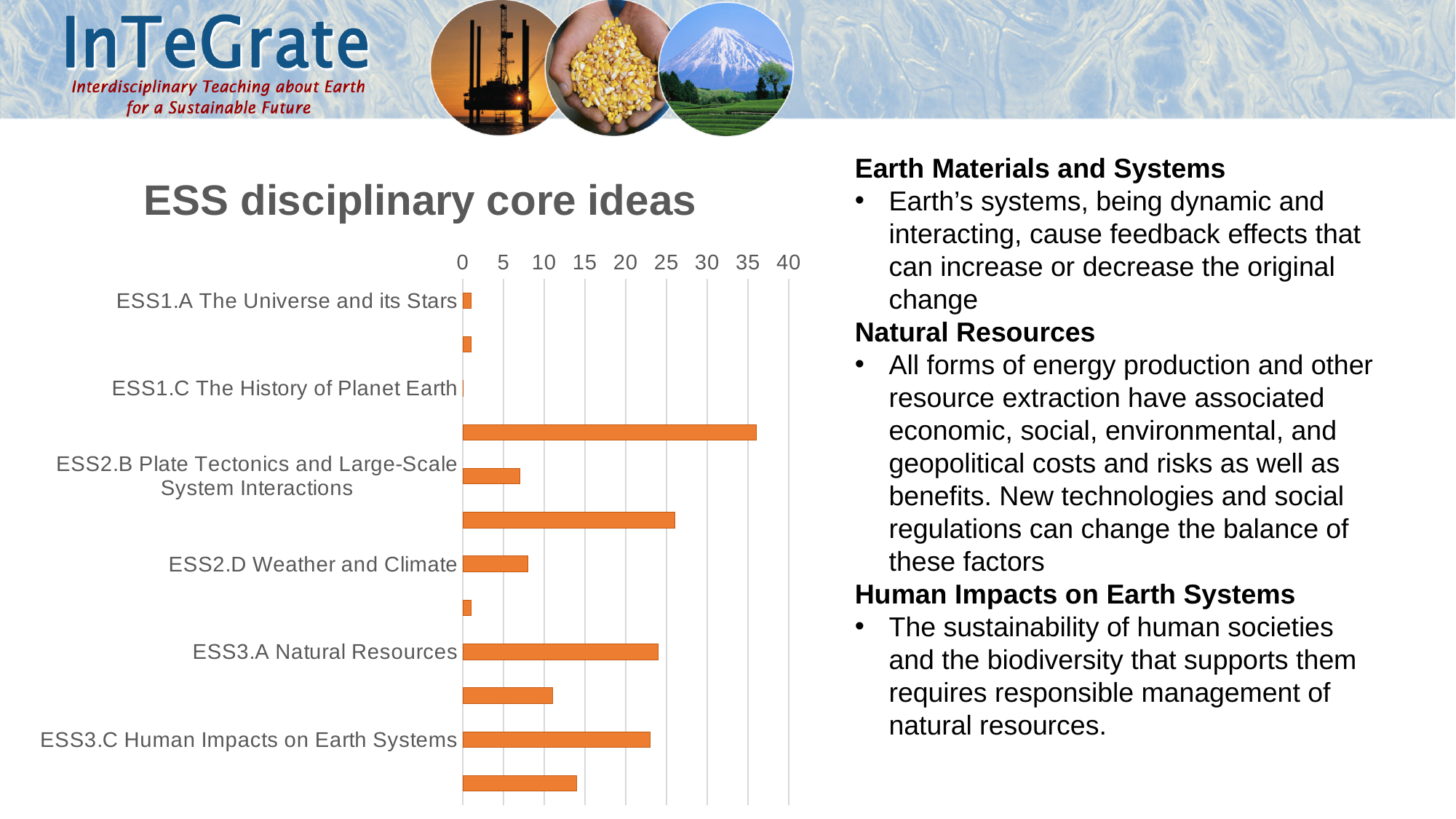

### Chart: ESS disciplinary core ideas

| Category |  |
|---|---|
| ESS1.A The Universe and its Stars | 1.0 |
| ESS1.B Earth and the solar system | 1.0 |
| ESS1.C The History of Planet Earth | 0.0 |
| ESS2.A Earth Materials and Systems | 36.0 |
| ESS2.B Plate Tectonics and Large-Scale System Interactions | 7.0 |
| ESS2.C The Roles of Water in Earth Surface Processes | 26.0 |
| ESS2.D Weather and Climate | 8.0 |
| ESS2.E Biogeology | 1.0 |
| ESS3.A Natural Resources | 24.0 |
| ESS3.B Natural Hazards | 11.0 |
| ESS3.C Human Impacts on Earth Systems | 23.0 |
| ESS3.D Global Climate Change | 14.0 |
Earth Materials and Systems
Earth’s systems, being dynamic and interacting, cause feedback effects that can increase or decrease the original change
Natural Resources
All forms of energy production and other resource extraction have associated economic, social, environmental, and geopolitical costs and risks as well as benefits. New technologies and social regulations can change the balance of these factors
Human Impacts on Earth Systems
The sustainability of human societies and the biodiversity that supports them requires responsible management of natural resources.